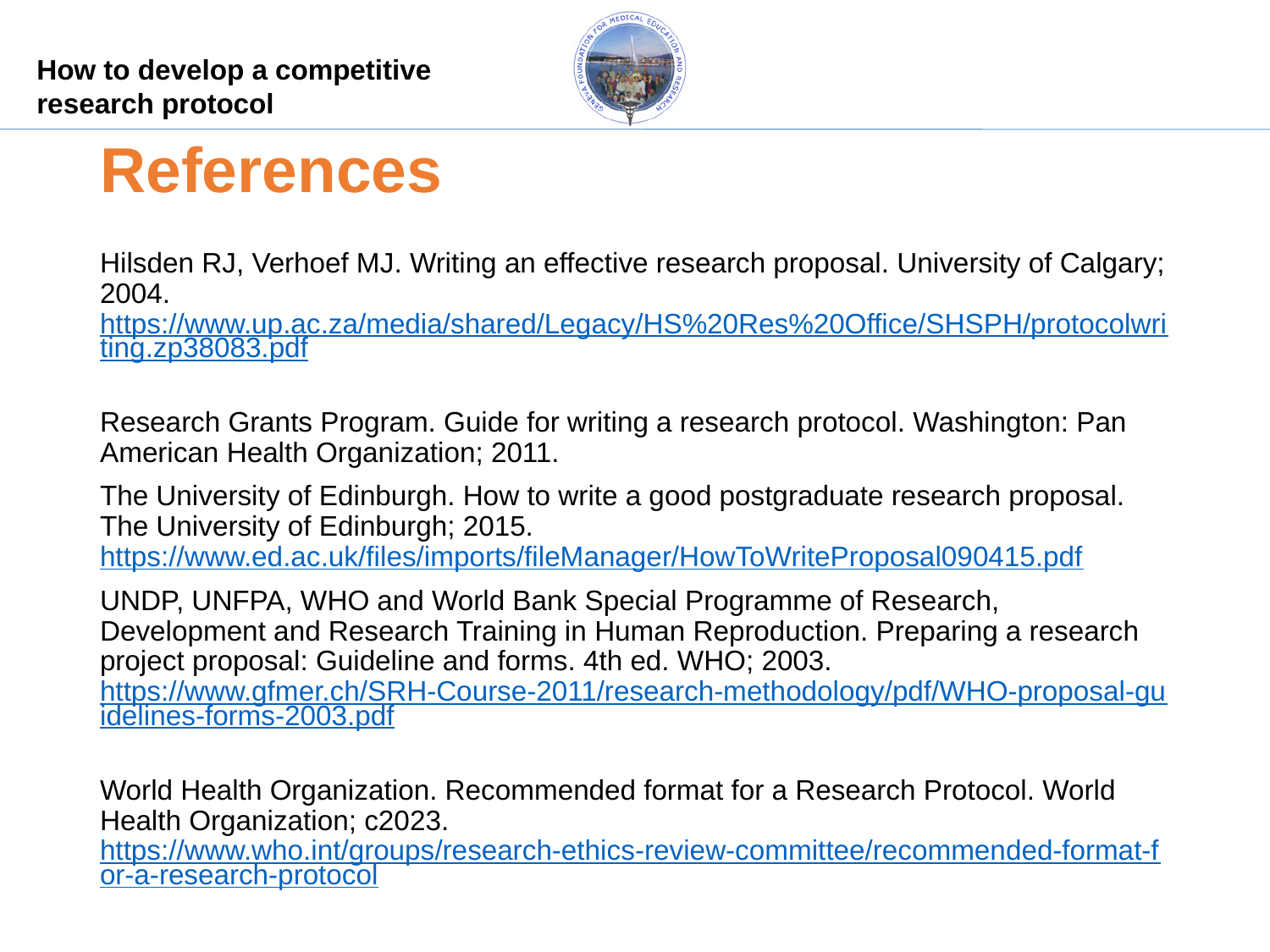

# References
Hilsden RJ, Verhoef MJ. Writing an effective research proposal. University of Calgary; 2004. https://www.up.ac.za/media/shared/Legacy/HS%20Res%20Office/SHSPH/protocolwriting.zp38083.pdf
Research Grants Program. Guide for writing a research protocol. Washington: Pan American Health Organization; 2011.
The University of Edinburgh. How to write a good postgraduate research proposal. The University of Edinburgh; 2015. https://www.ed.ac.uk/files/imports/fileManager/HowToWriteProposal090415.pdf
UNDP, UNFPA, WHO and World Bank Special Programme of Research, Development and Research Training in Human Reproduction. Preparing a research project proposal: Guideline and forms. 4th ed. WHO; 2003.
https://www.gfmer.ch/SRH-Course-2011/research-methodology/pdf/WHO-proposal-guidelines-forms-2003.pdf
World Health Organization. Recommended format for a Research Protocol. World Health Organization; c2023.
https://www.who.int/groups/research-ethics-review-committee/recommended-format-for-a-research-protocol